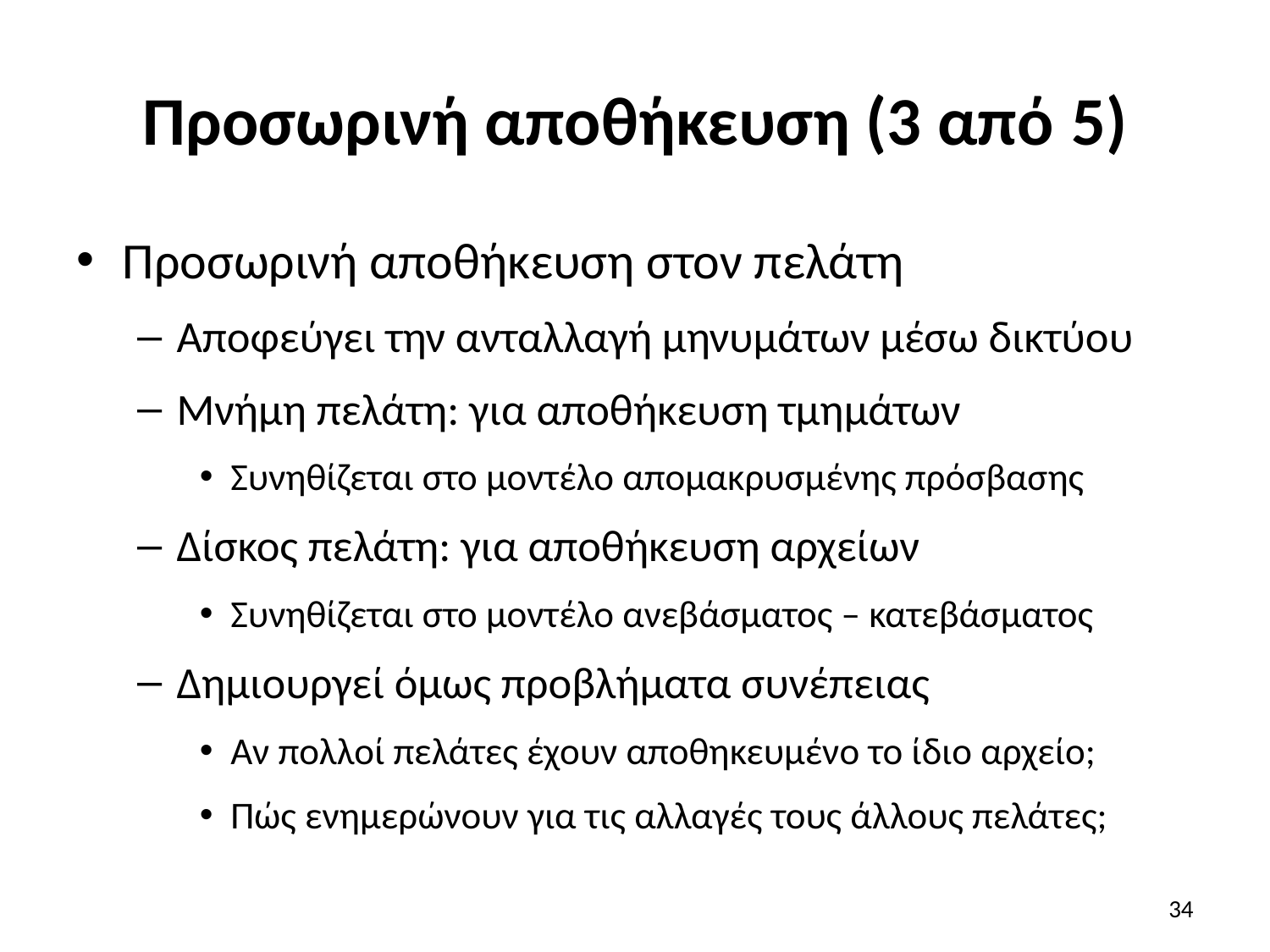

# Προσωρινή αποθήκευση (3 από 5)
Προσωρινή αποθήκευση στον πελάτη
Αποφεύγει την ανταλλαγή μηνυμάτων μέσω δικτύου
Μνήμη πελάτη: για αποθήκευση τμημάτων
Συνηθίζεται στο μοντέλο απομακρυσμένης πρόσβασης
Δίσκος πελάτη: για αποθήκευση αρχείων
Συνηθίζεται στο μοντέλο ανεβάσματος – κατεβάσματος
Δημιουργεί όμως προβλήματα συνέπειας
Αν πολλοί πελάτες έχουν αποθηκευμένο το ίδιο αρχείο;
Πώς ενημερώνουν για τις αλλαγές τους άλλους πελάτες;
34